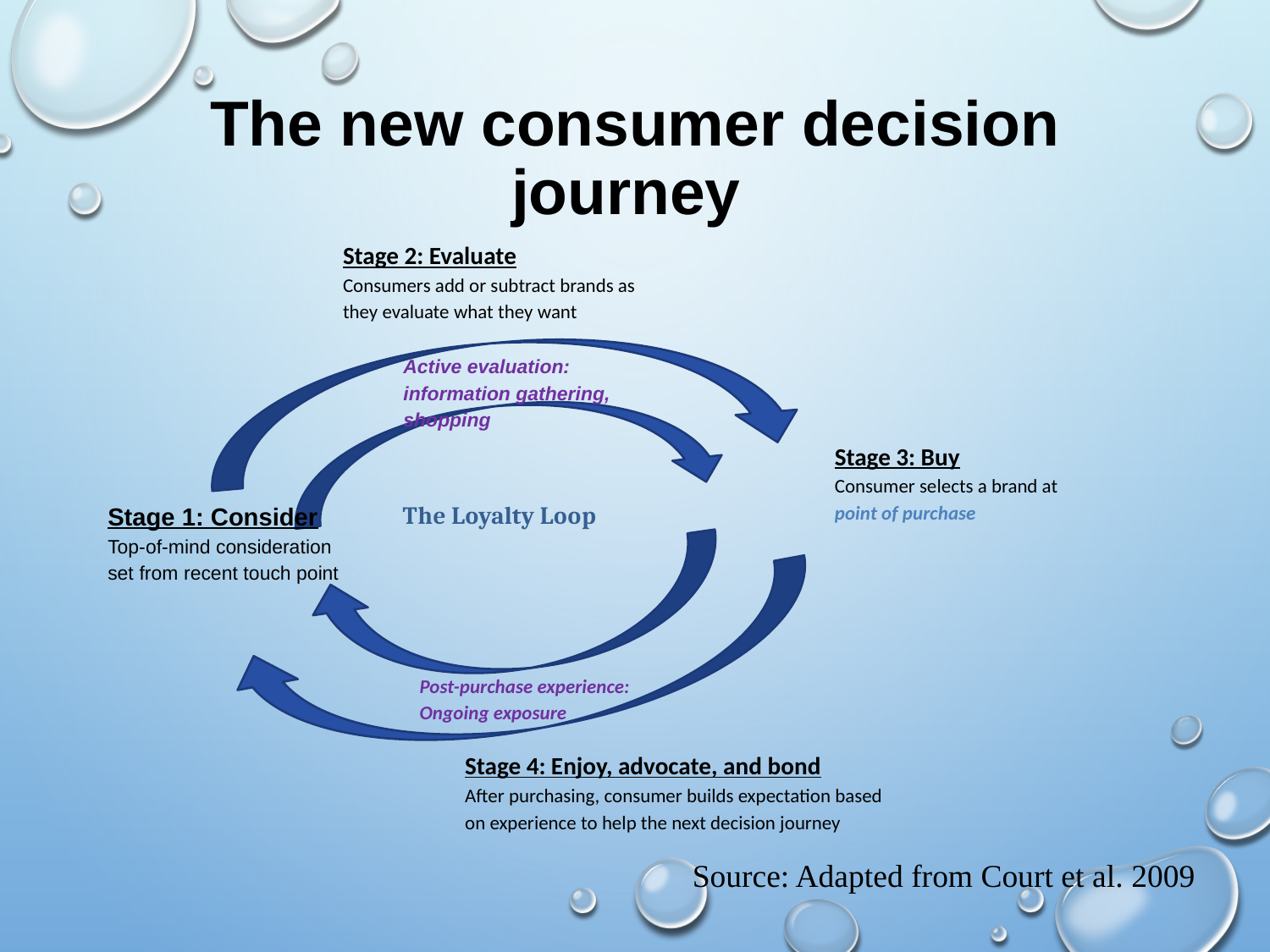

# The new consumer decision journey
Stage 2: Evaluate
Consumers add or subtract brands as they evaluate what they want

Stage 3: Buy
Consumer selects a brand at point of purchase
The Loyalty Loop
Stage 1: Consider
Top-of-mind consideration set from recent touch point

Stage 4: Enjoy, advocate, and bond
After purchasing, consumer builds expectation based on experience to help the next decision journey

Active evaluation: information gathering, shopping

Post-purchase experience: Ongoing exposure

Source: Adapted from Court et al. 2009